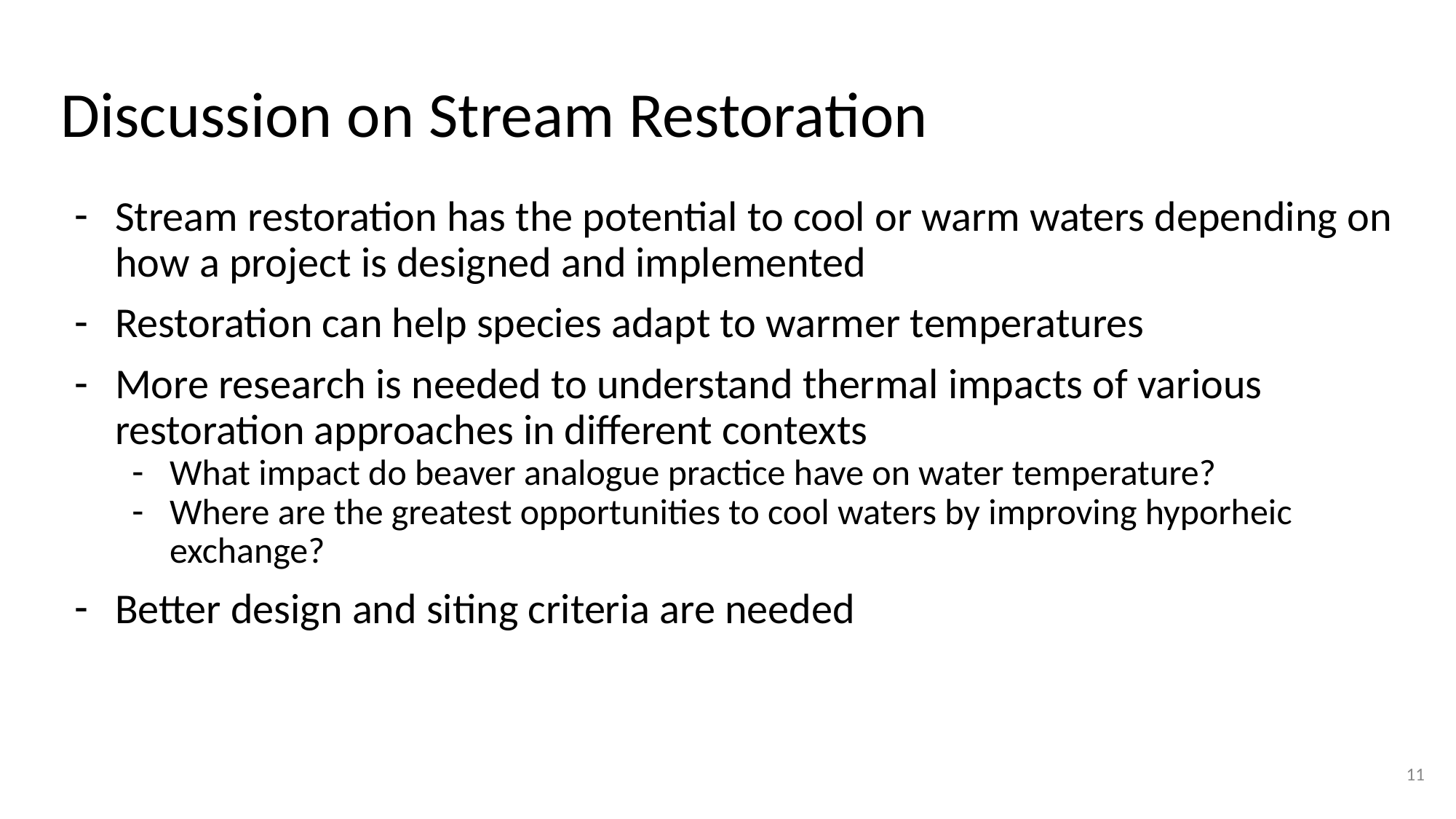

# Discussion on Stream Restoration
Stream restoration has the potential to cool or warm waters depending on how a project is designed and implemented
Restoration can help species adapt to warmer temperatures
More research is needed to understand thermal impacts of various restoration approaches in different contexts
What impact do beaver analogue practice have on water temperature?
Where are the greatest opportunities to cool waters by improving hyporheic exchange?
Better design and siting criteria are needed
11